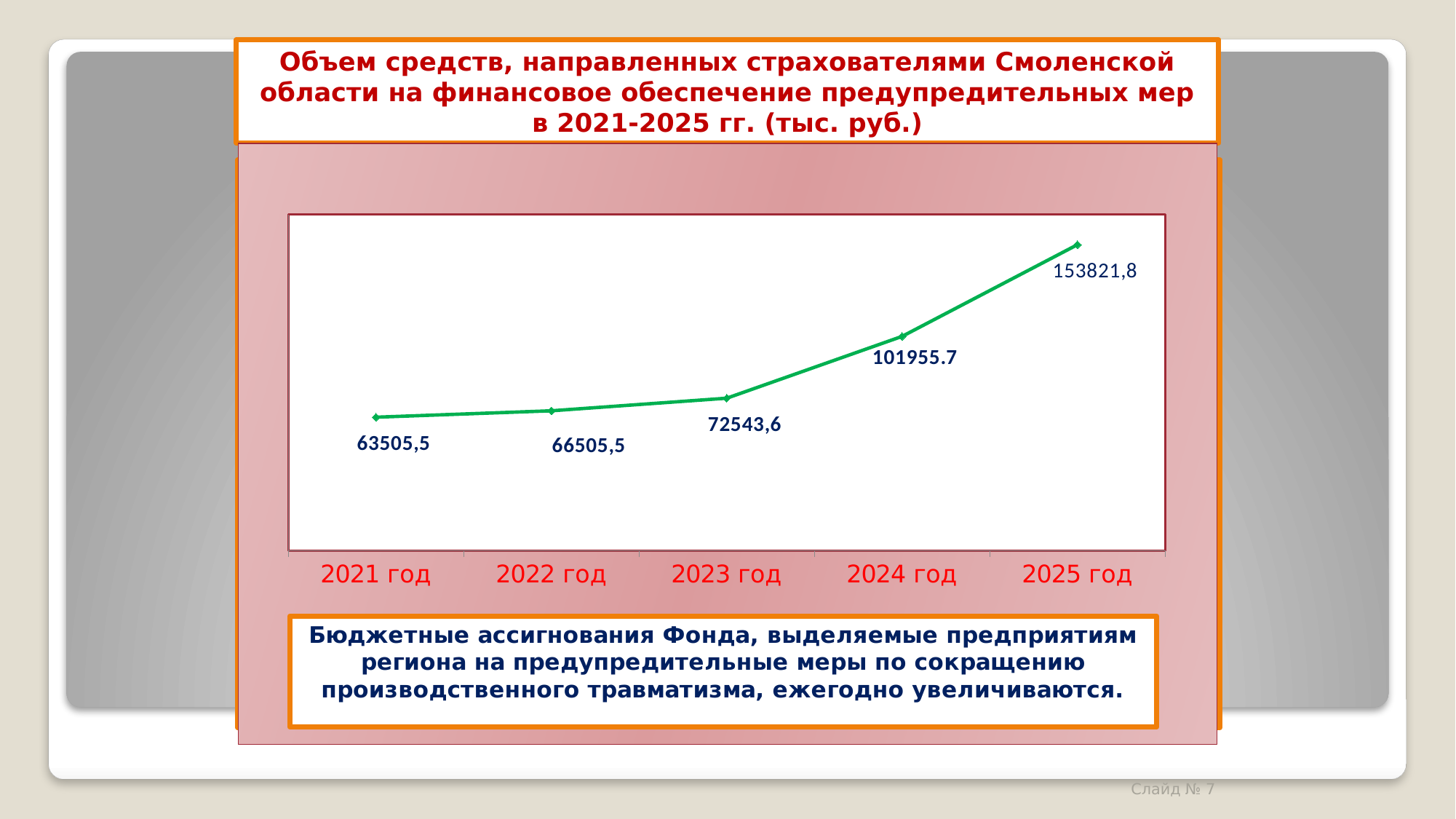

# Объем средств, направленных страхователями Смоленской области на финансовое обеспечение предупредительных мер в 2021-2025 гг. (тыс. руб.)

### Chart

| Category | Финансирование ПМ |
|---|---|
| 2021 год | 63505.5 |
| 2022 год | 66530.7 |
| 2023 год | 72543.6 |
| 2024 год | 101955.7 |
| 2025 год | 145605.1 |

Слайд № 7